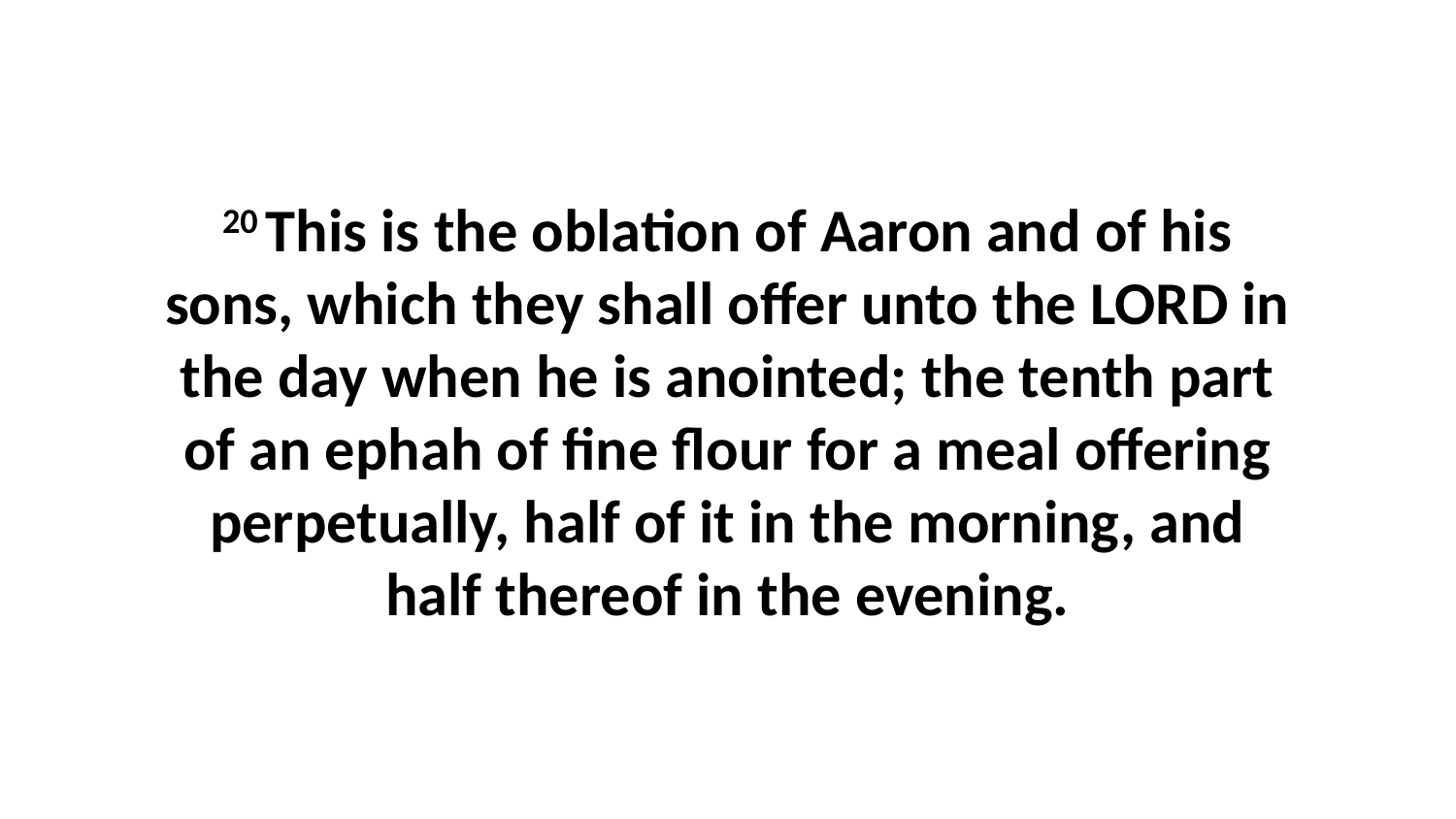

20 This is the oblation of Aaron and of his sons, which they shall offer unto the LORD in the day when he is anointed; the tenth part of an ephah of fine flour for a meal offering perpetually, half of it in the morning, and half thereof in the evening.